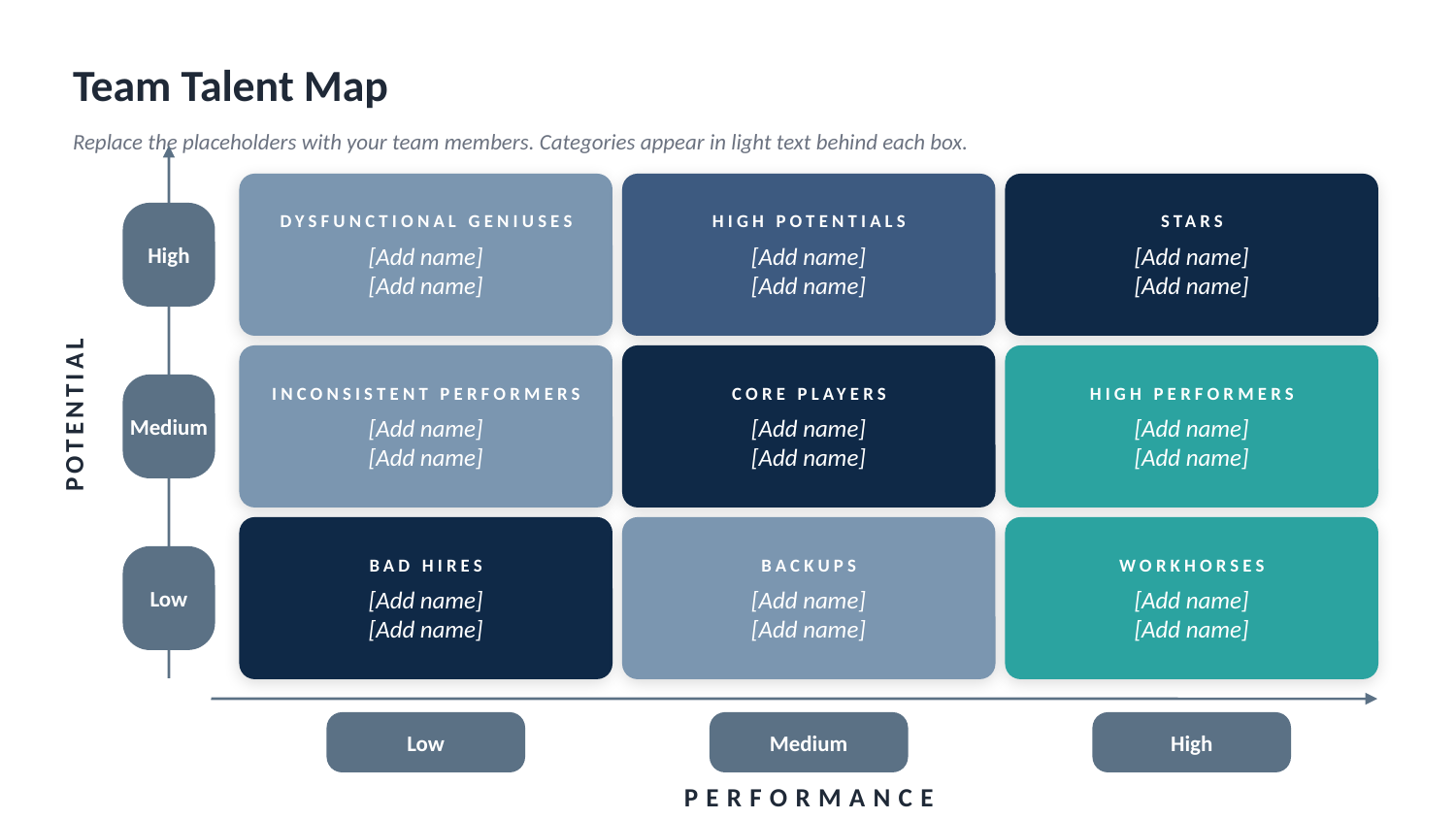

Team Talent Map
Replace the placeholders with your team members. Categories appear in light text behind each box.

DYSFUNCTIONAL GENIUSES

[Add name]
[Add name]
HIGH POTENTIALS

[Add name]
[Add name]
STARS

[Add name]
[Add name]

High

INCONSISTENT PERFORMERS

[Add name]
[Add name]
CORE PLAYERS

[Add name]
[Add name]
HIGH PERFORMERS

[Add name]
[Add name]

Medium
POTENTIAL

BAD HIRES

[Add name]
[Add name]
BACKUPS

[Add name]
[Add name]
WORKHORSES

[Add name]
[Add name]

Low

Low

Medium

High
PERFORMANCE